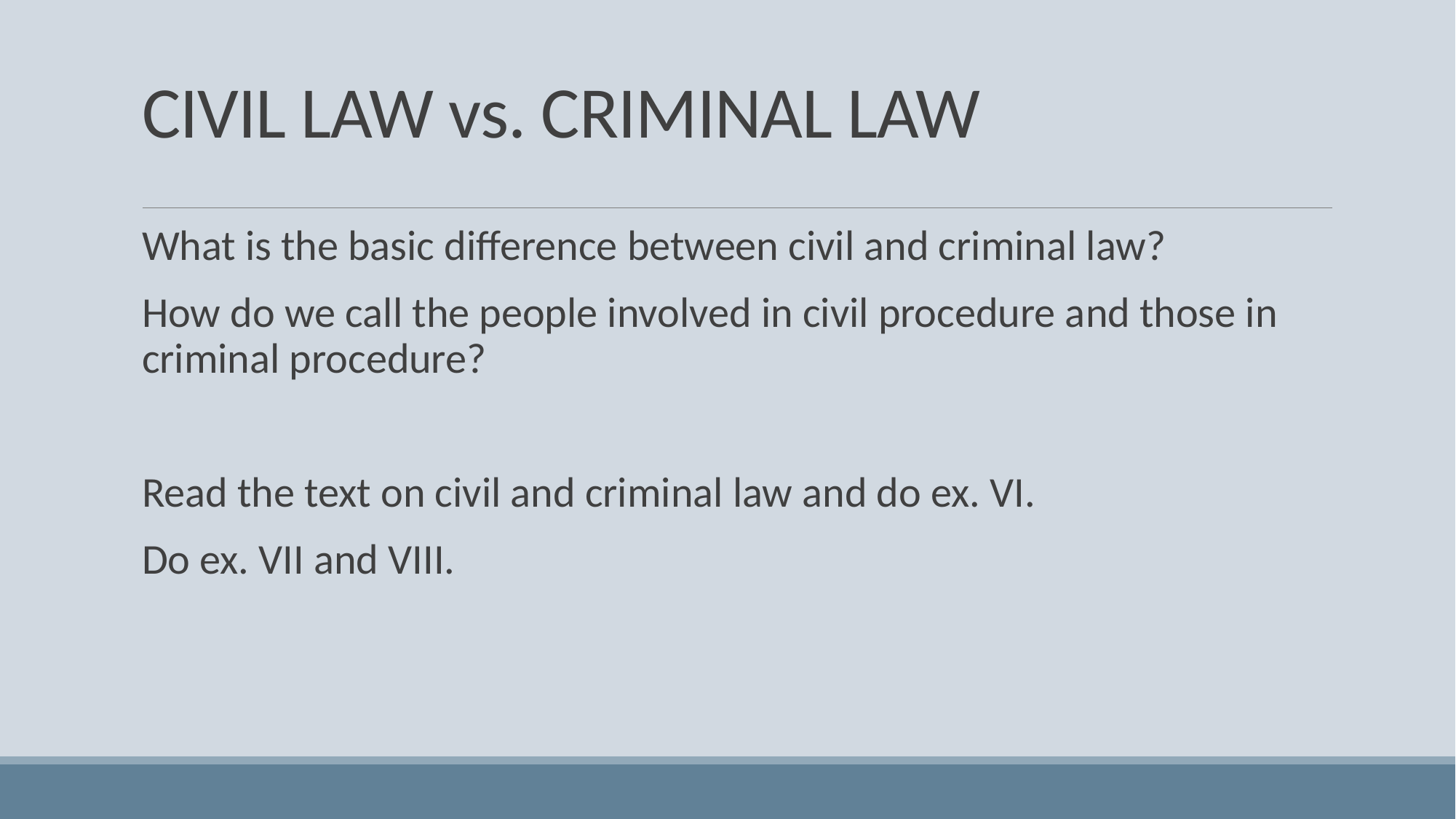

# CIVIL LAW vs. CRIMINAL LAW
What is the basic difference between civil and criminal law?
How do we call the people involved in civil procedure and those in criminal procedure?

Read the text on civil and criminal law and do ex. VI.
Do ex. VII and VIII.